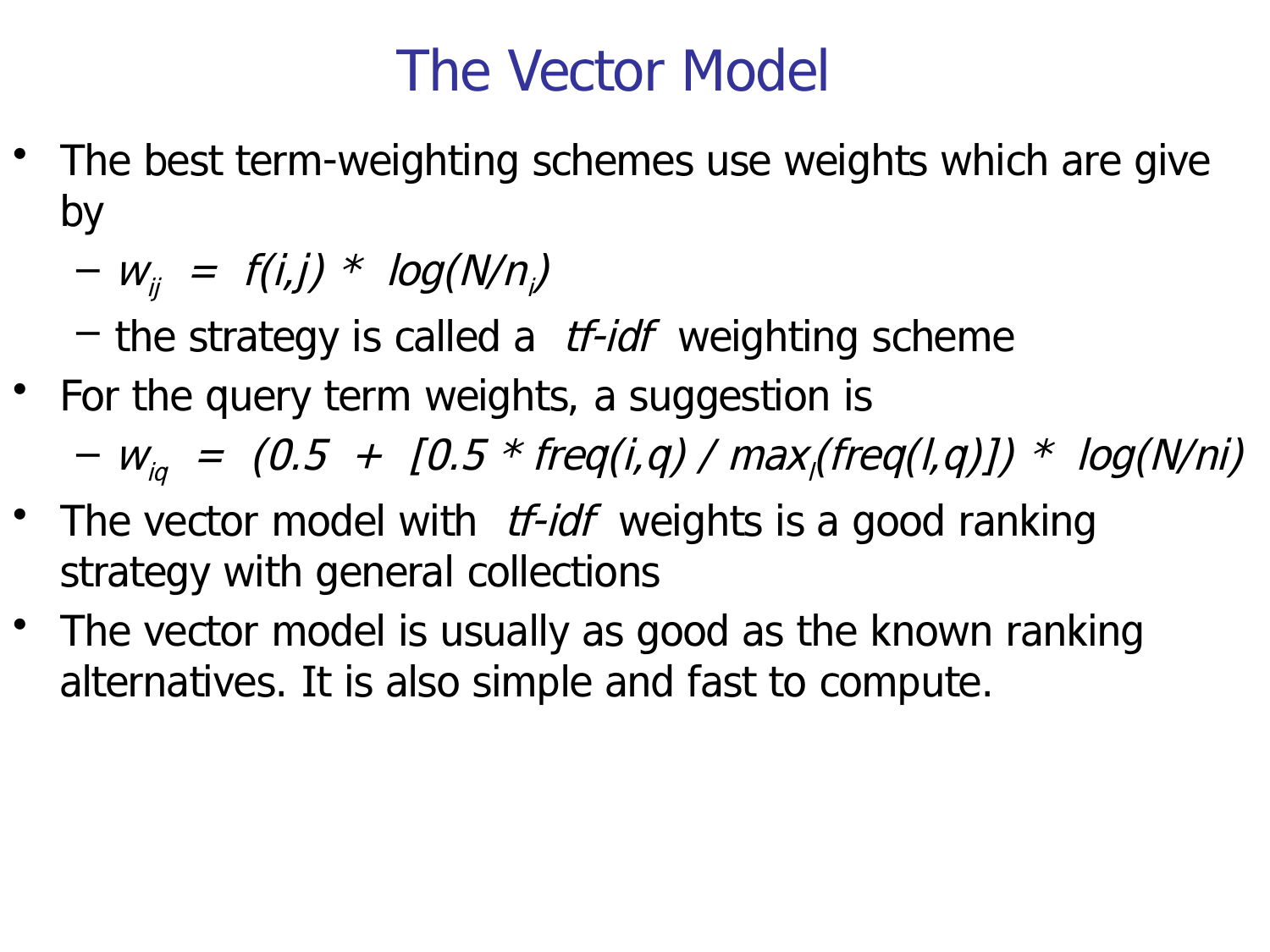

The Vector Model
The best term-weighting schemes use weights which are give by
wij  =  f(i,j) *  log(N/ni)
the strategy is called a  tf-idf  weighting scheme
For the query term weights, a suggestion is
wiq  =  (0.5  +  [0.5 * freq(i,q) / maxl(freq(l,q)]) *  log(N/ni)
The vector model with  tf-idf  weights is a good ranking strategy with general collections
The vector model is usually as good as the known ranking alternatives. It is also simple and fast to compute.